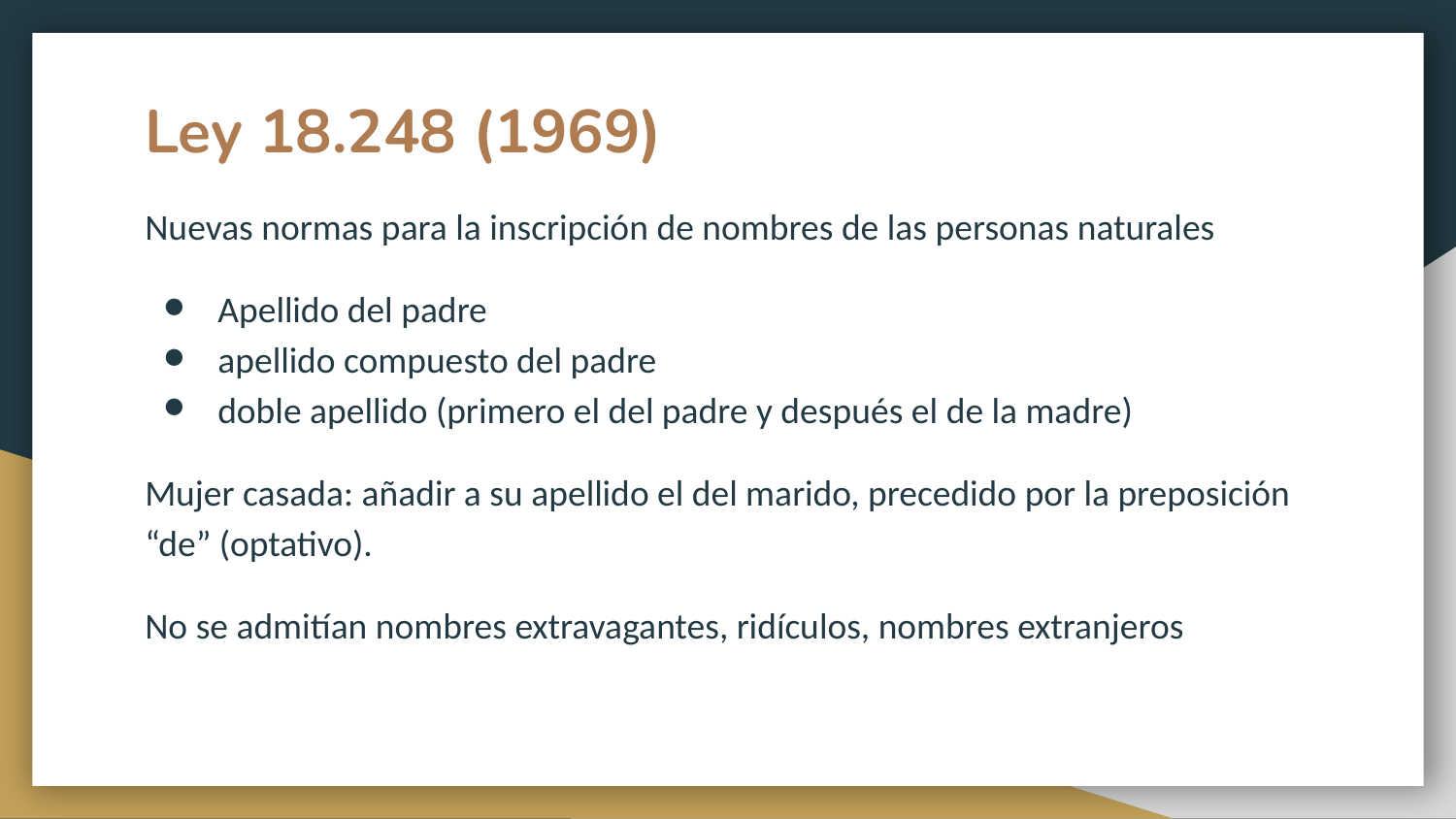

# Ley 18.248 (1969)
Nuevas normas para la inscripción de nombres de las personas naturales
Apellido del padre
apellido compuesto del padre
doble apellido (primero el del padre y después el de la madre)
Mujer casada: añadir a su apellido el del marido, precedido por la preposición “de” (optativo).
No se admitían nombres extravagantes, ridículos, nombres extranjeros